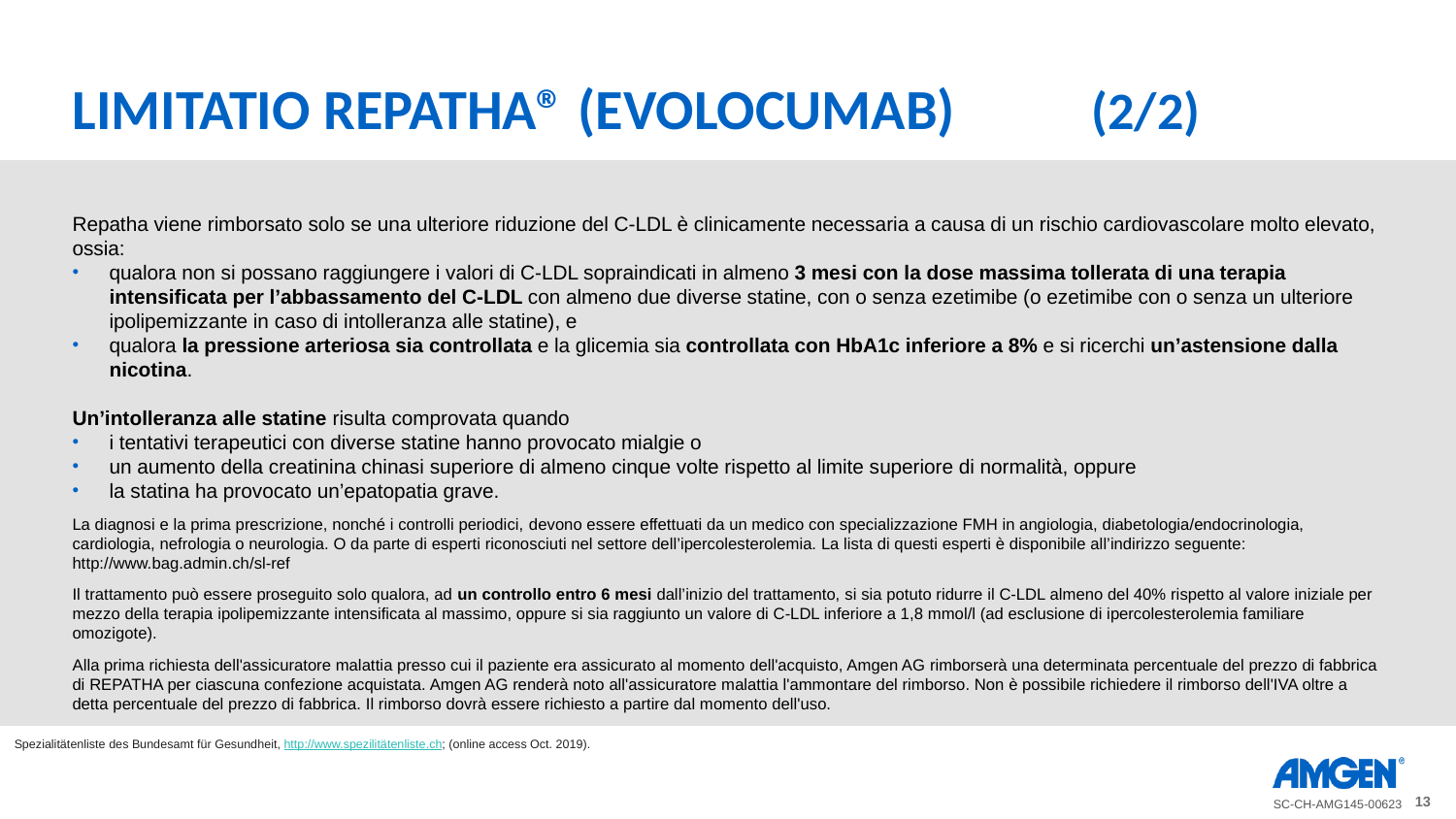

# Limitatio Repatha® (Evolocumab) 	(2/2)
Repatha viene rimborsato solo se una ulteriore riduzione del C-LDL è clinicamente necessaria a causa di un rischio cardiovascolare molto elevato, ossia:
qualora non si possano raggiungere i valori di C-LDL sopraindicati in almeno 3 mesi con la dose massima tollerata di una terapia intensificata per l’abbassamento del C-LDL con almeno due diverse statine, con o senza ezetimibe (o ezetimibe con o senza un ulteriore ipolipemizzante in caso di intolleranza alle statine), e
qualora la pressione arteriosa sia controllata e la glicemia sia controllata con HbA1c inferiore a 8% e si ricerchi un’astensione dalla nicotina.

Un’intolleranza alle statine risulta comprovata quando
i tentativi terapeutici con diverse statine hanno provocato mialgie o
un aumento della creatinina chinasi superiore di almeno cinque volte rispetto al limite superiore di normalità, oppure
la statina ha provocato un’epatopatia grave.
La diagnosi e la prima prescrizione, nonché i controlli periodici, devono essere effettuati da un medico con specializzazione FMH in angiologia, diabetologia/endocrinologia, cardiologia, nefrologia o neurologia. O da parte di esperti riconosciuti nel settore dell’ipercolesterolemia. La lista di questi esperti è disponibile all’indirizzo seguente: http://www.bag.admin.ch/sl-ref
Il trattamento può essere proseguito solo qualora, ad un controllo entro 6 mesi dall’inizio del trattamento, si sia potuto ridurre il C-LDL almeno del 40% rispetto al valore iniziale per mezzo della terapia ipolipemizzante intensificata al massimo, oppure si sia raggiunto un valore di C-LDL inferiore a 1,8 mmol/l (ad esclusione di ipercolesterolemia familiare omozigote).
Alla prima richiesta dell'assicuratore malattia presso cui il paziente era assicurato al momento dell'acquisto, Amgen AG rimborserà una determinata percentuale del prezzo di fabbrica di REPATHA per ciascuna confezione acquistata. Amgen AG renderà noto all'assicuratore malattia l'ammontare del rimborso. Non è possibile richiedere il rimborso dell'IVA oltre a detta percentuale del prezzo di fabbrica. Il rimborso dovrà essere richiesto a partire dal momento dell'uso.
Spezialitätenliste des Bundesamt für Gesundheit, http://www.spezilitätenliste.ch; (online access Oct. 2019).
SC-CH-AMG145-00623